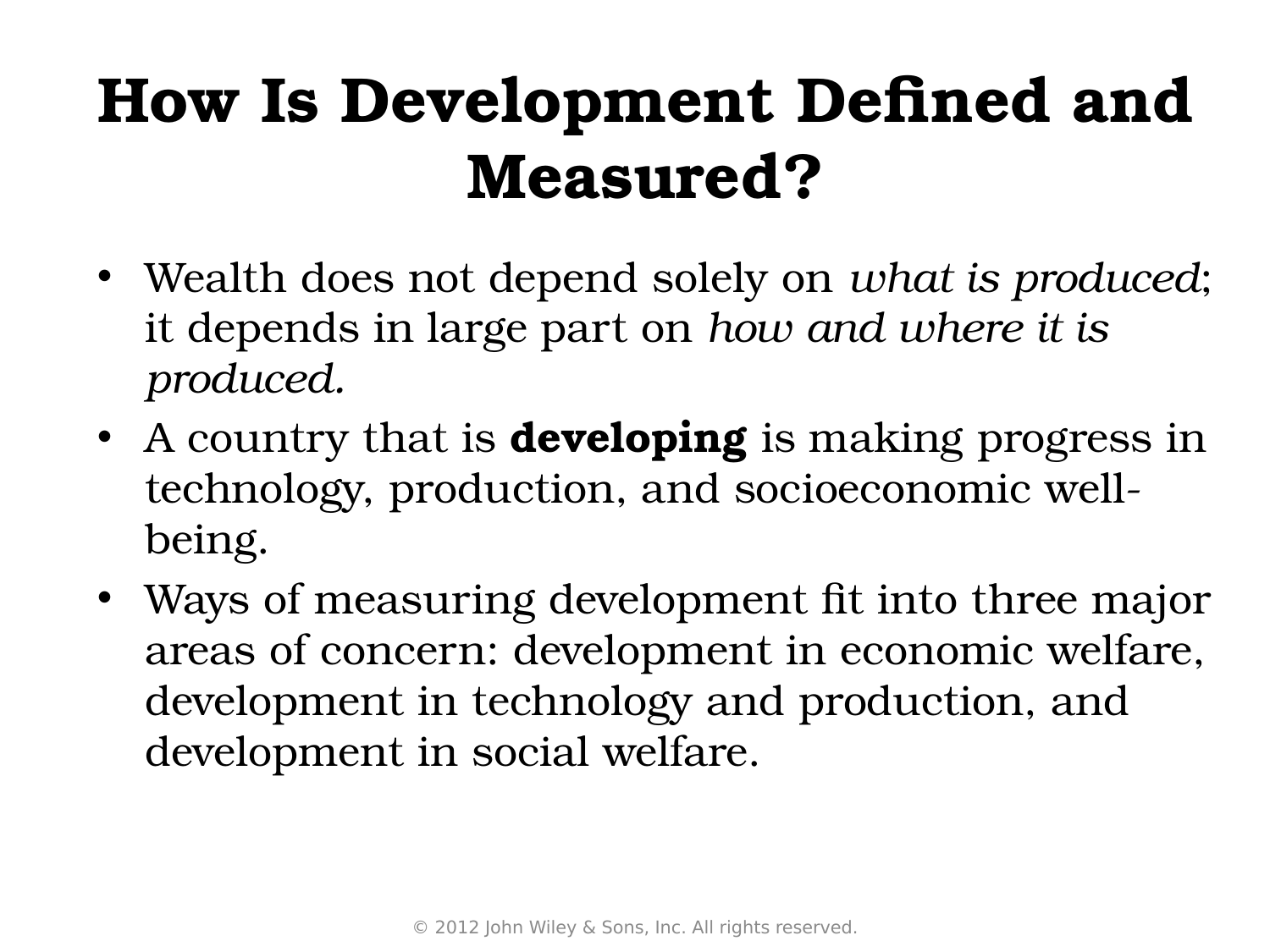

How Is Development Defined and Measured?
Wealth does not depend solely on what is produced; it depends in large part on how and where it is produced.
A country that is developing is making progress in technology, production, and socioeconomic well- being.
Ways of measuring development fit into three major areas of concern: development in economic welfare, development in technology and production, and development in social welfare.

© 2012 John Wiley & Sons, Inc. All rights reserved.